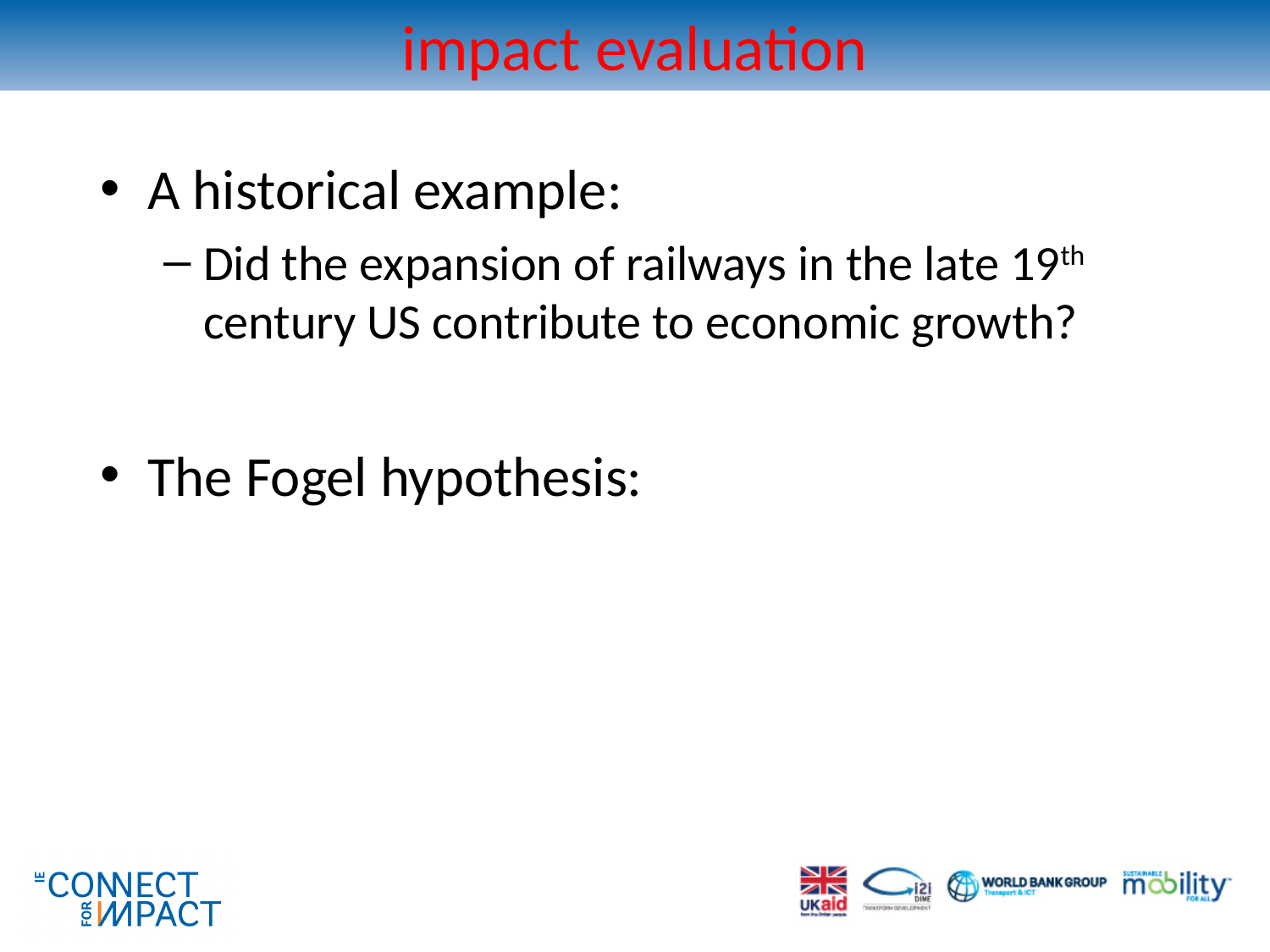

# impact evaluation
A historical example:
Did the expansion of railways in the late 19th century US contribute to economic growth?

The Fogel hypothesis: